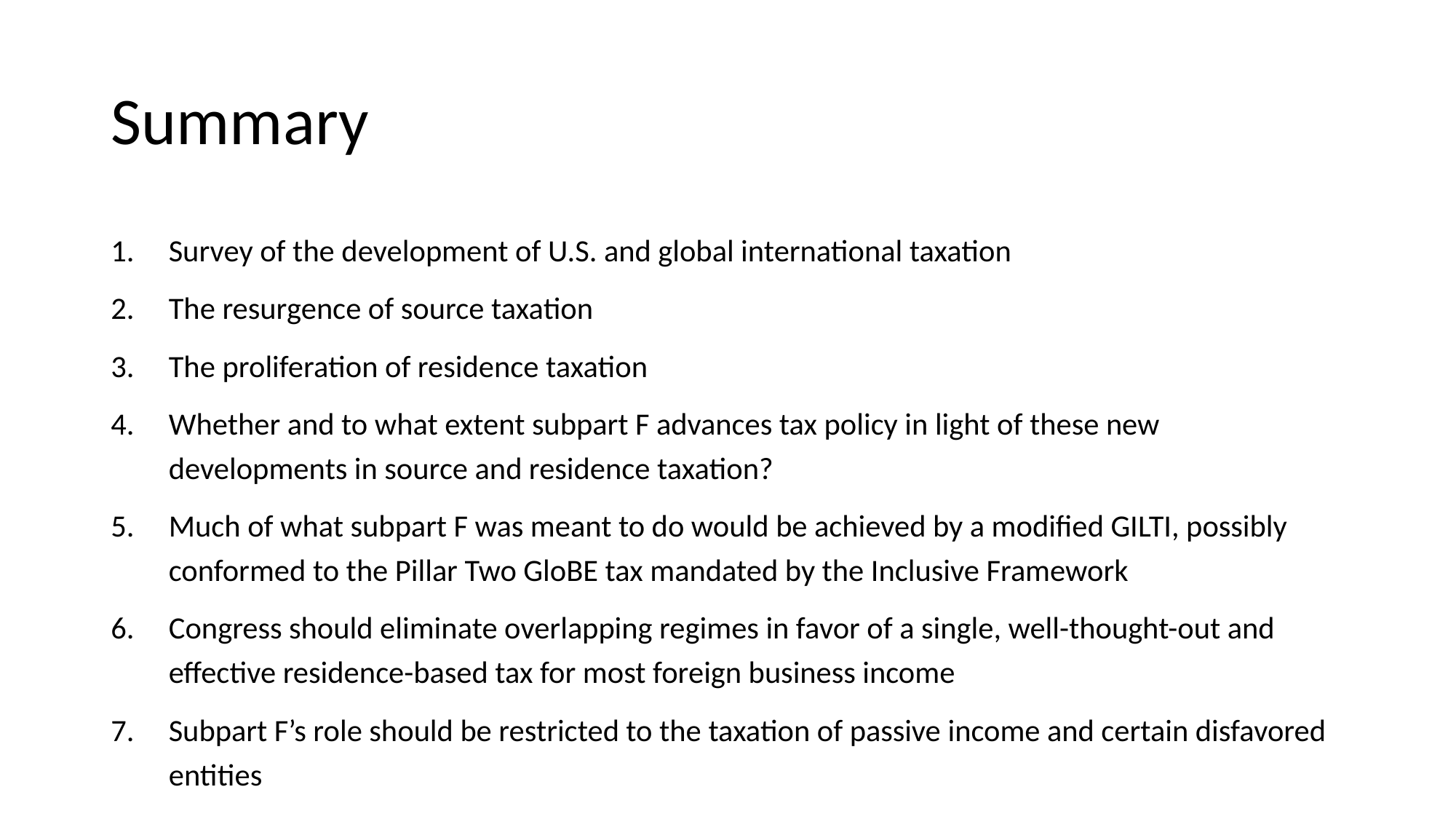

# Summary
Survey of the development of U.S. and global international taxation
The resurgence of source taxation
The proliferation of residence taxation
Whether and to what extent subpart F advances tax policy in light of these new developments in source and residence taxation?
Much of what subpart F was meant to do would be achieved by a modified GILTI, possibly conformed to the Pillar Two GloBE tax mandated by the Inclusive Framework
Congress should eliminate overlapping regimes in favor of a single, well-thought-out and effective residence-based tax for most foreign business income
Subpart F’s role should be restricted to the taxation of passive income and certain disfavored entities